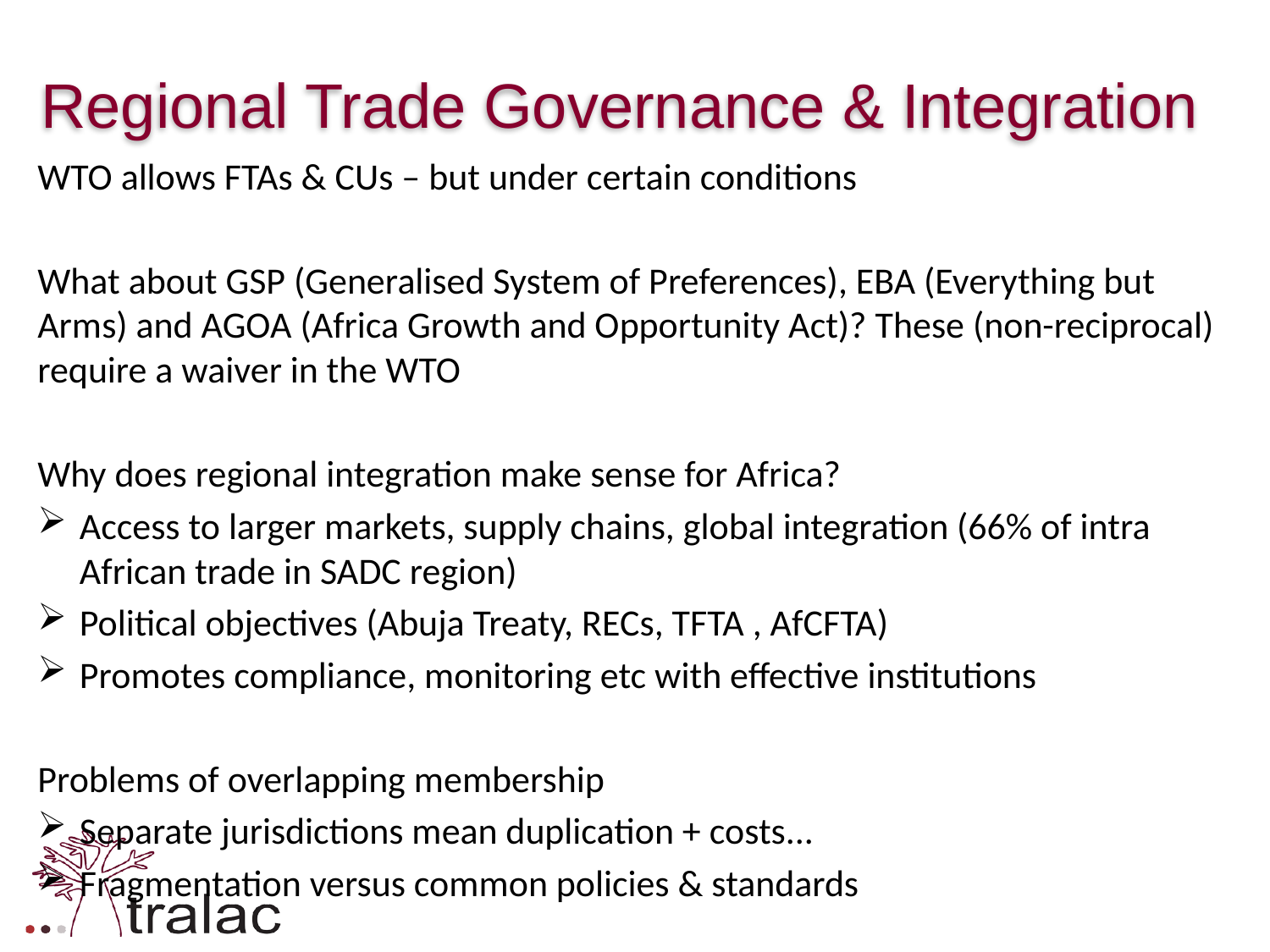

# Regional Trade Governance & Integration
WTO allows FTAs & CUs – but under certain conditions

What about GSP (Generalised System of Preferences), EBA (Everything but Arms) and AGOA (Africa Growth and Opportunity Act)? These (non-reciprocal) require a waiver in the WTO

Why does regional integration make sense for Africa?
Access to larger markets, supply chains, global integration (66% of intra African trade in SADC region)
Political objectives (Abuja Treaty, RECs, TFTA , AfCFTA)
Promotes compliance, monitoring etc with effective institutions

Problems of overlapping membership
Separate jurisdictions mean duplication + costs...
Fragmentation versus common policies & standards